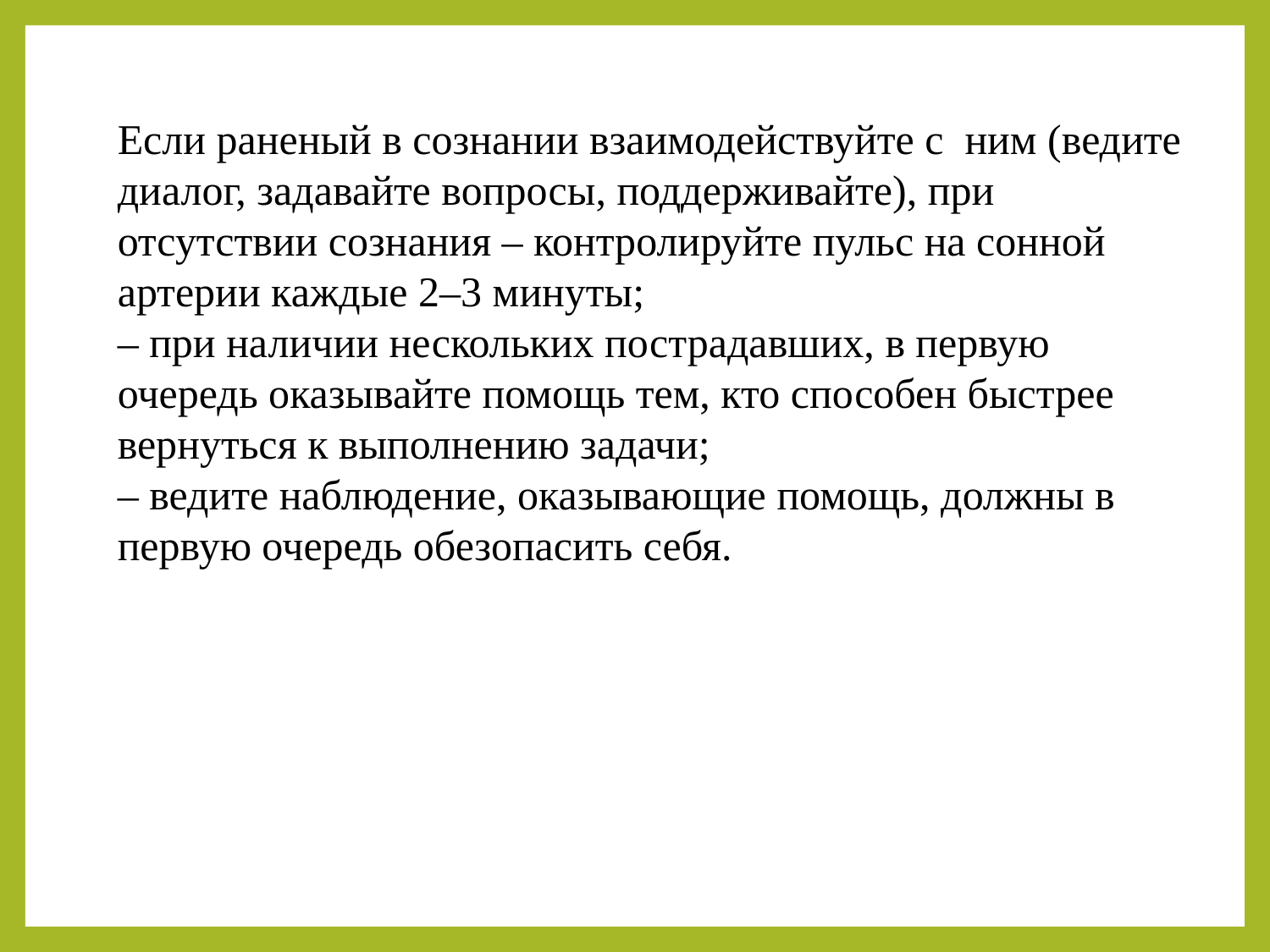

Если раненый в сознании взаимодействуйте с  ним (ведите диалог, задавайте вопросы, поддерживайте), при  отсутствии сознания – контролируйте пульс на сонной артерии каждые 2‒3 минуты;
‒ при наличии нескольких пострадавших, в первую очередь оказывайте помощь тем, кто способен быстрее вернуться к выполнению задачи;
‒ ведите наблюдение, оказывающие помощь, должны в первую очередь обезопасить себя.